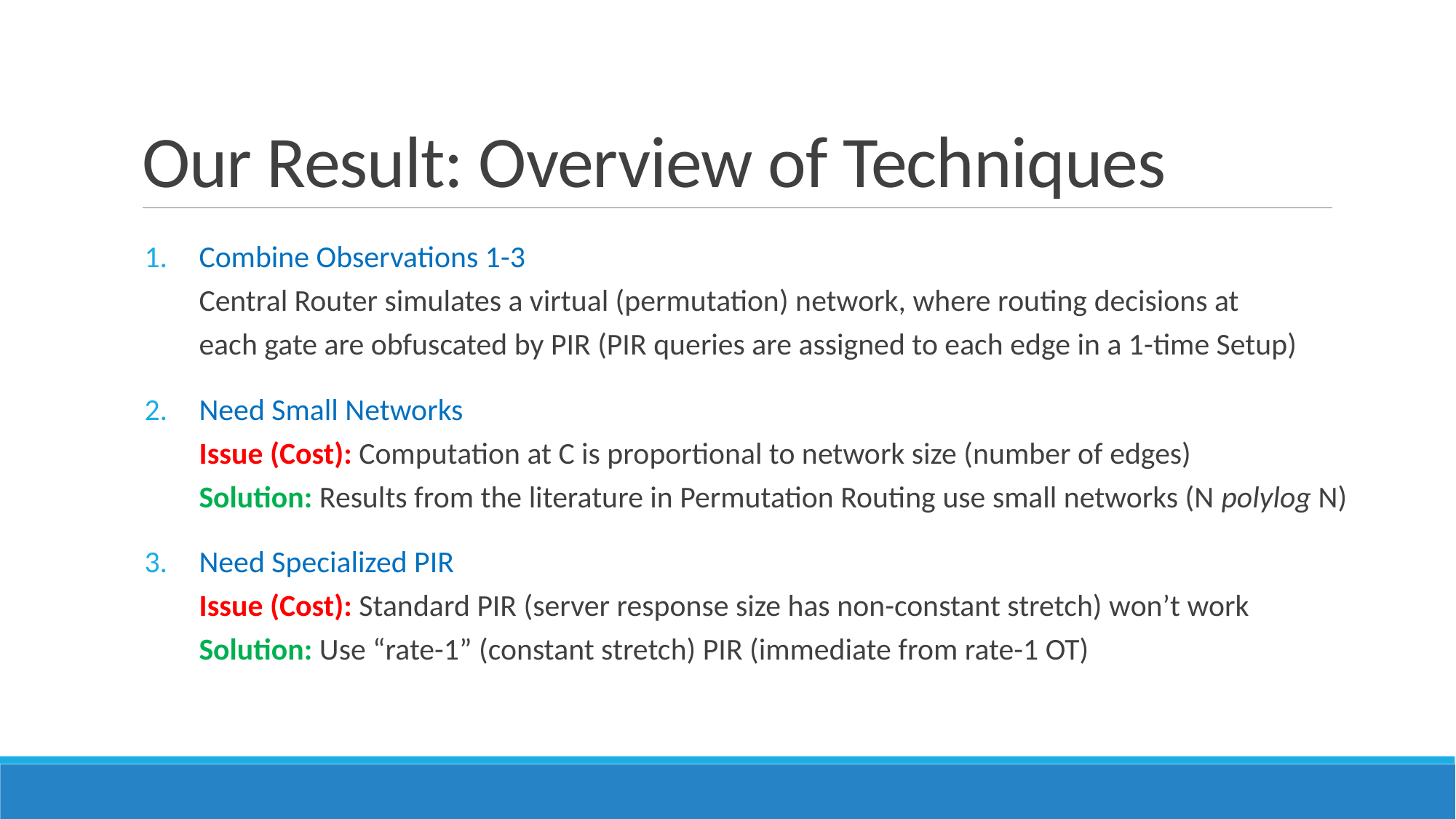

# Our Result: Overview of Techniques
Combine Observations 1-3
Central Router simulates a virtual (permutation) network, where routing decisions at
each gate are obfuscated by PIR (PIR queries are assigned to each edge in a 1-time Setup)
Need Small Networks
Issue (Cost): Computation at C is proportional to network size (number of edges)
Solution: Results from the literature in Permutation Routing use small networks (N polylog N)
Need Specialized PIR
Issue (Cost): Standard PIR (server response size has non-constant stretch) won’t work
Solution: Use “rate-1” (constant stretch) PIR (immediate from rate-1 OT)